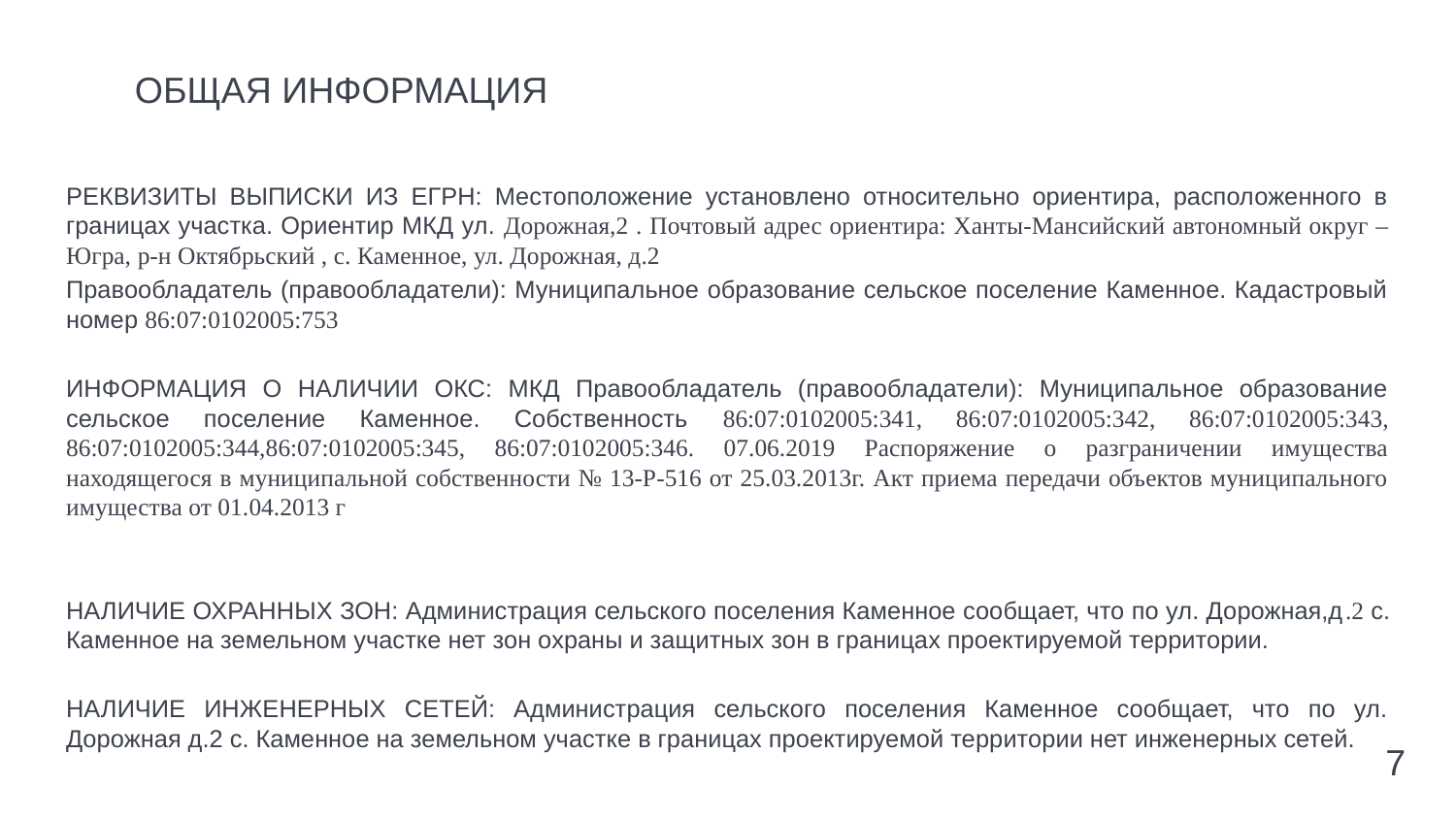

# ОБЩАЯ ИНФОРМАЦИЯ
РЕКВИЗИТЫ ВЫПИСКИ ИЗ ЕГРН: Местоположение установлено относительно ориентира, расположенного в границах участка. Ориентир МКД ул. Дорожная,2 . Почтовый адрес ориентира: Ханты-Мансийский автономный округ –Югра, р-н Октябрьский , с. Каменное, ул. Дорожная, д.2
Правообладатель (правообладатели): Муниципальное образование сельское поселение Каменное. Кадастровый номер 86:07:0102005:753

ИНФОРМАЦИЯ О НАЛИЧИИ ОКС: МКД Правообладатель (правообладатели): Муниципальное образование сельское поселение Каменное. Собственность 86:07:0102005:341, 86:07:0102005:342, 86:07:0102005:343, 86:07:0102005:344,86:07:0102005:345, 86:07:0102005:346. 07.06.2019 Распоряжение о разграничении имущества находящегося в муниципальной собственности № 13-Р-516 от 25.03.2013г. Акт приема передачи объектов муниципального имущества от 01.04.2013 г

НАЛИЧИЕ ОХРАННЫХ ЗОН: Администрация сельского поселения Каменное сообщает, что по ул. Дорожная,д.2 с. Каменное на земельном участке нет зон охраны и защитных зон в границах проектируемой территории.

НАЛИЧИЕ ИНЖЕНЕРНЫХ СЕТЕЙ: Администрация сельского поселения Каменное сообщает, что по ул. Дорожная д.2 с. Каменное на земельном участке в границах проектируемой территории нет инженерных сетей.

7